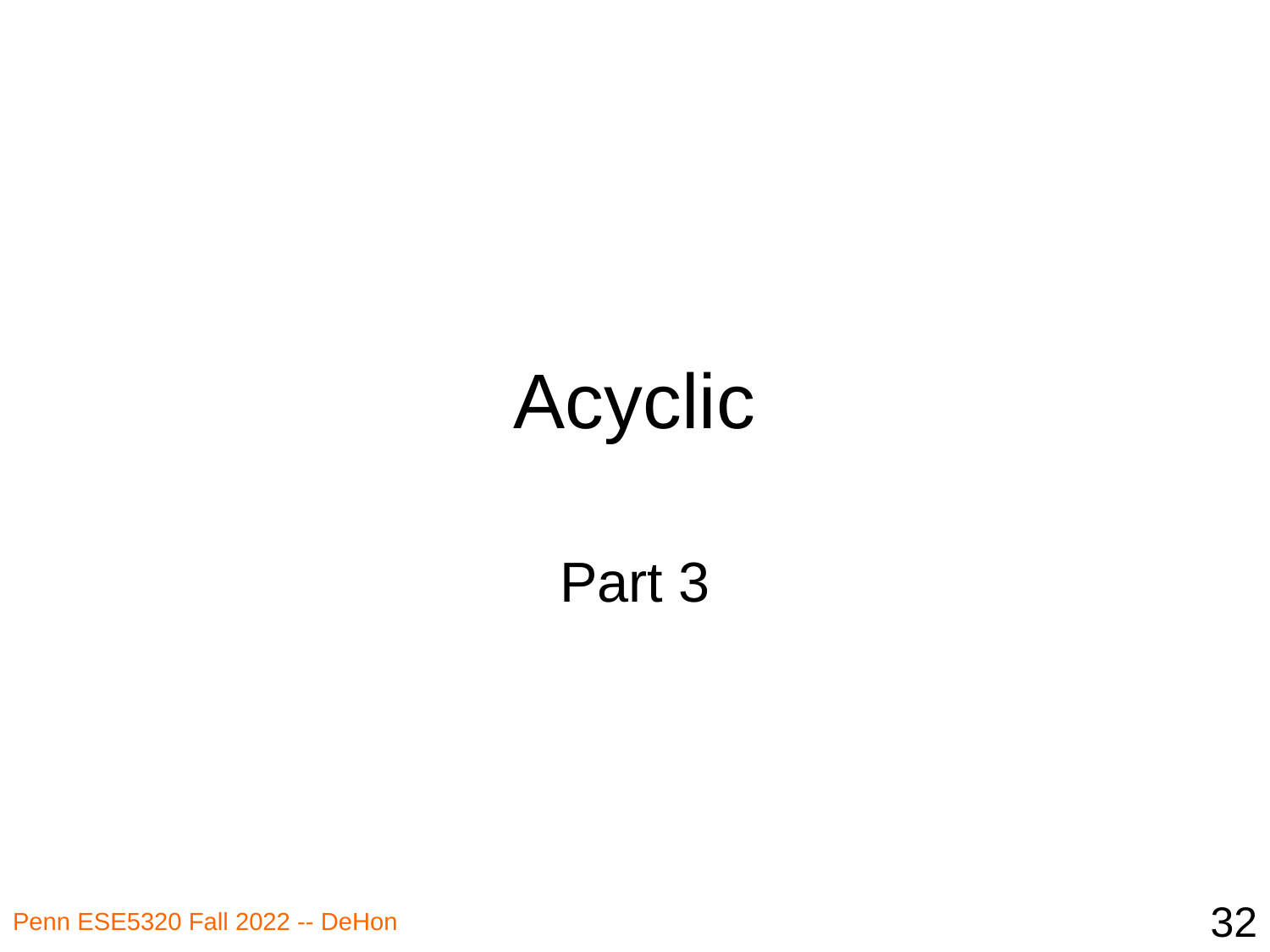

# Acyclic
Part 3
32
Penn ESE5320 Fall 2022 -- DeHon